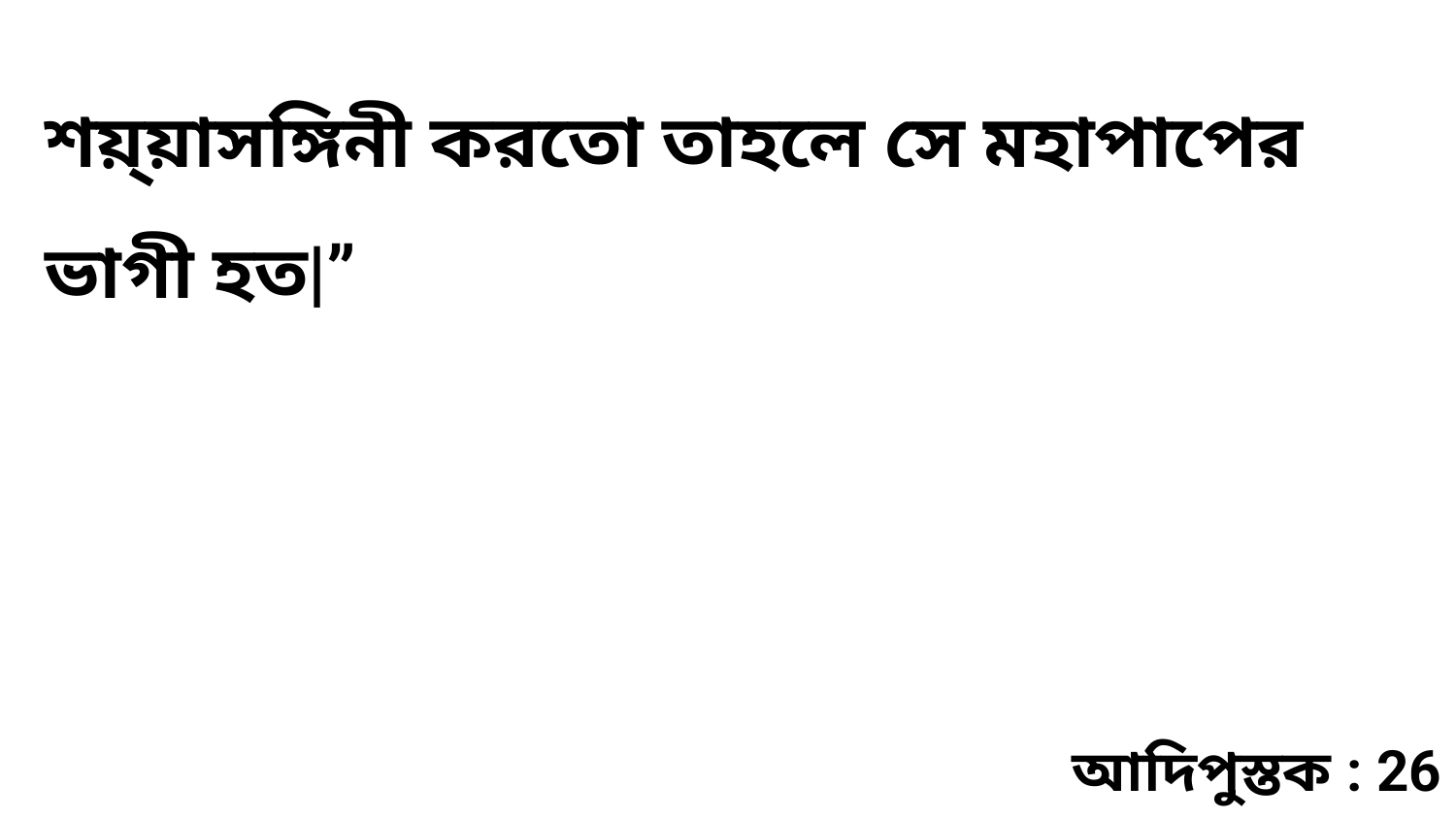

শয়্য়াসঙ্গিনী করতো তাহলে সে মহাপাপের ভাগী হত|”
আদিপুস্তক : 26